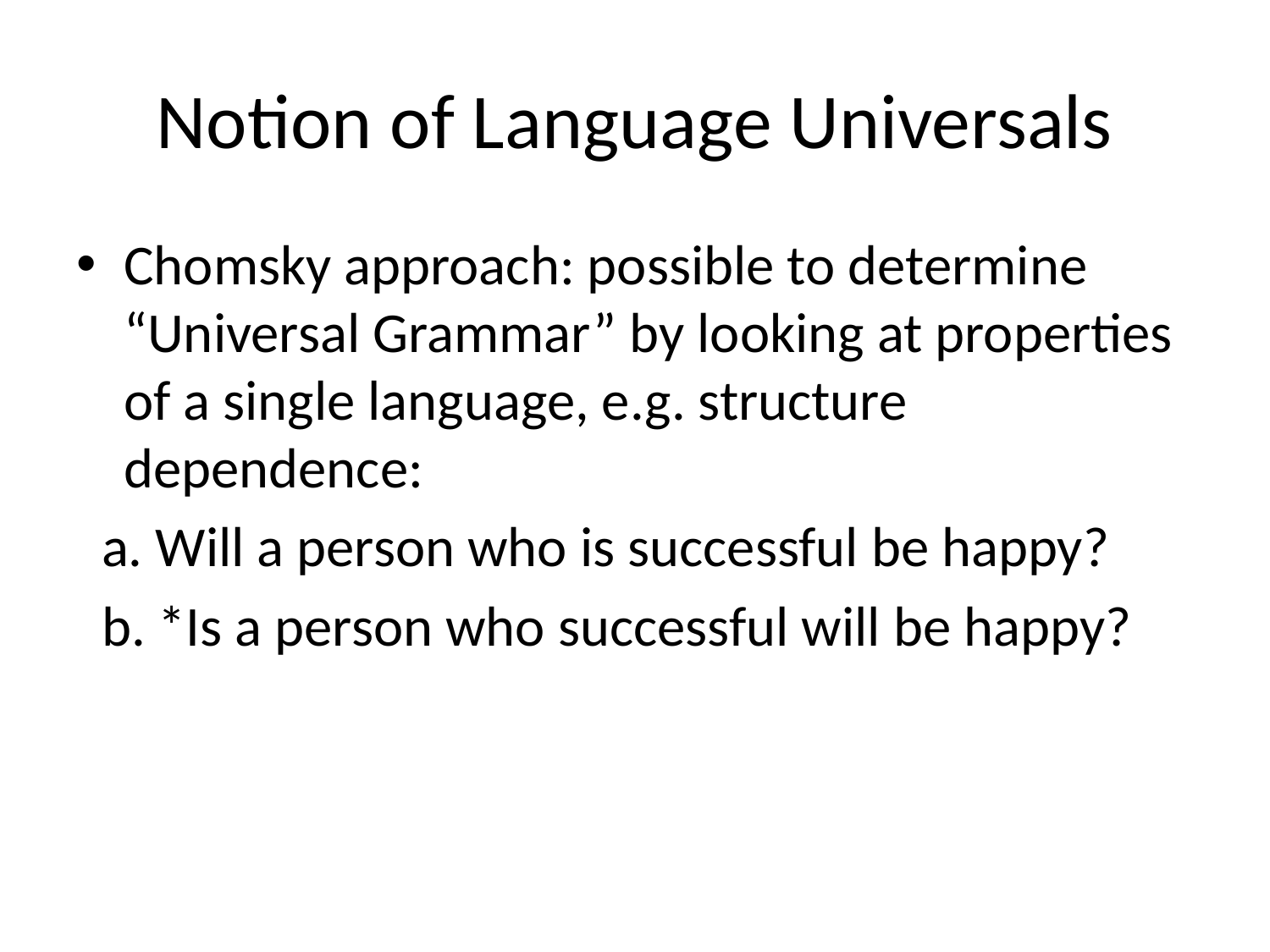

# Notion of Language Universals
Chomsky approach: possible to determine “Universal Grammar” by looking at properties of a single language, e.g. structure dependence:
  a. Will a person who is successful be happy?
  b. *Is a person who successful will be happy?